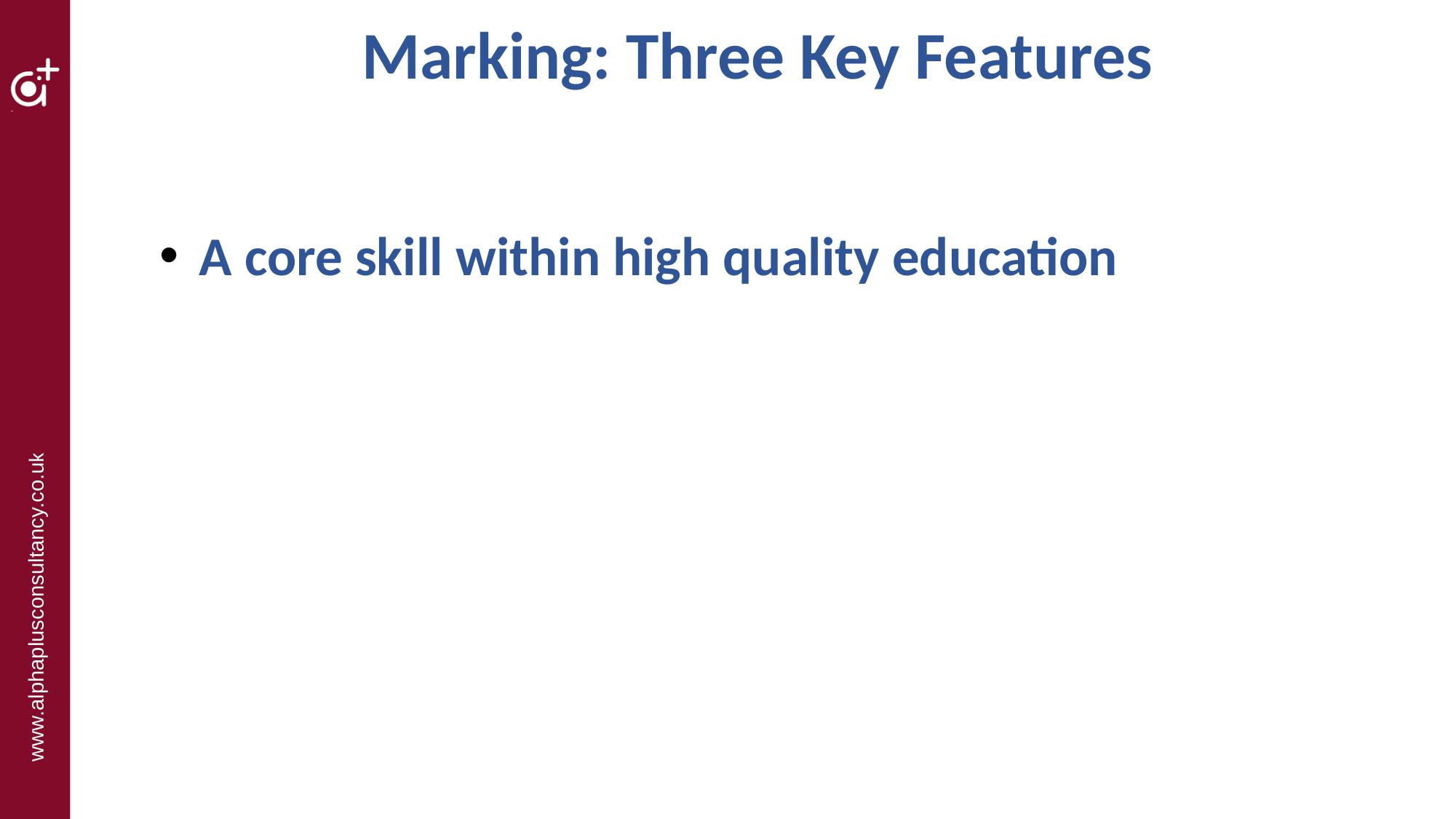

# Marking: Three Key Features

 A core skill within high quality education